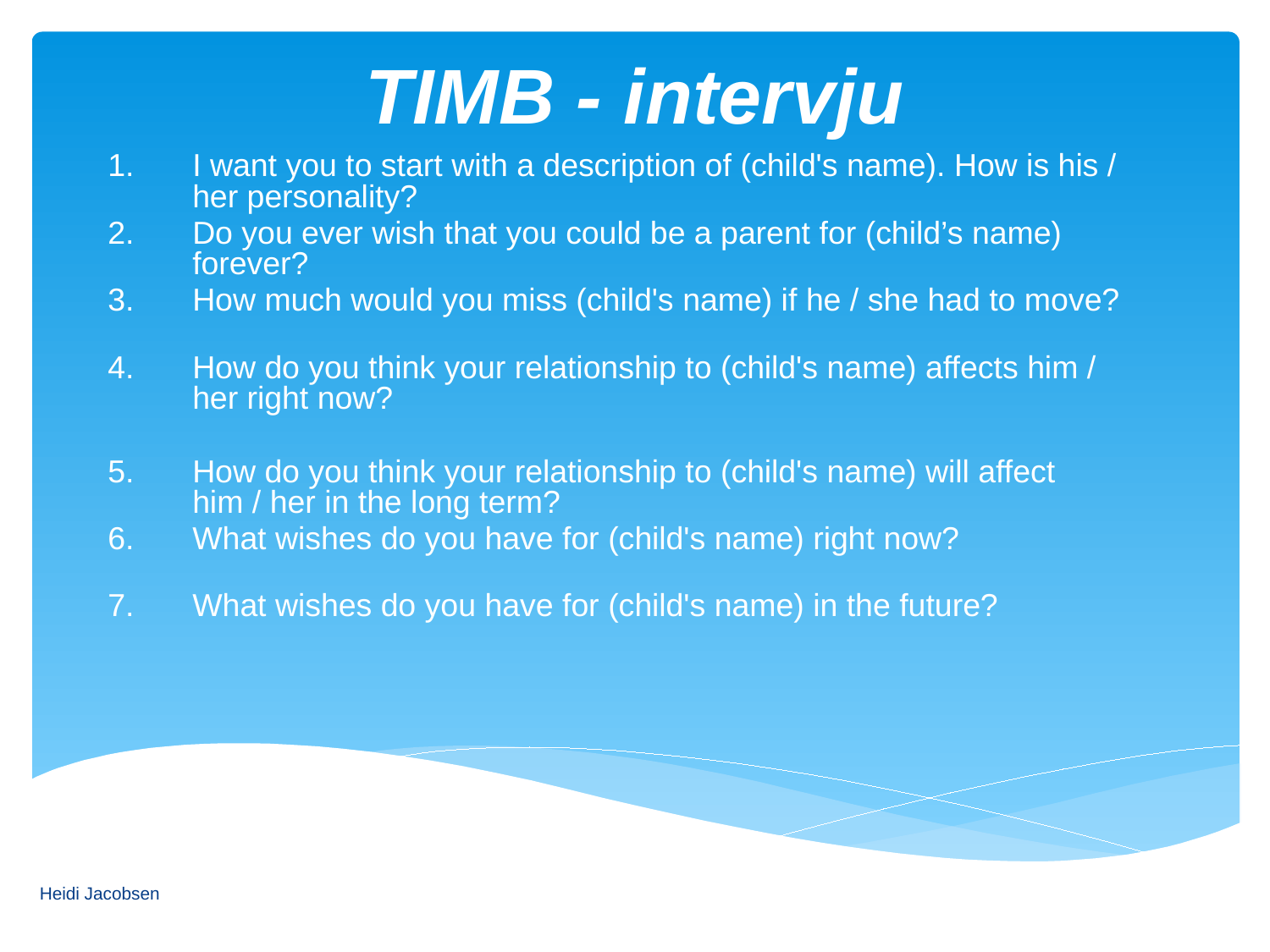

# TIMB - intervju
I want you to start with a description of (child's name). How is his / her personality?
Do you ever wish that you could be a parent for (child’s name) forever?
How much would you miss (child's name) if he / she had to move?
How do you think your relationship to (child's name) affects him / her right now?

How do you think your relationship to (child's name) will affect him / her in the long term?
What wishes do you have for (child's name) right now?
What wishes do you have for (child's name) in the future?

Heidi Jacobsen